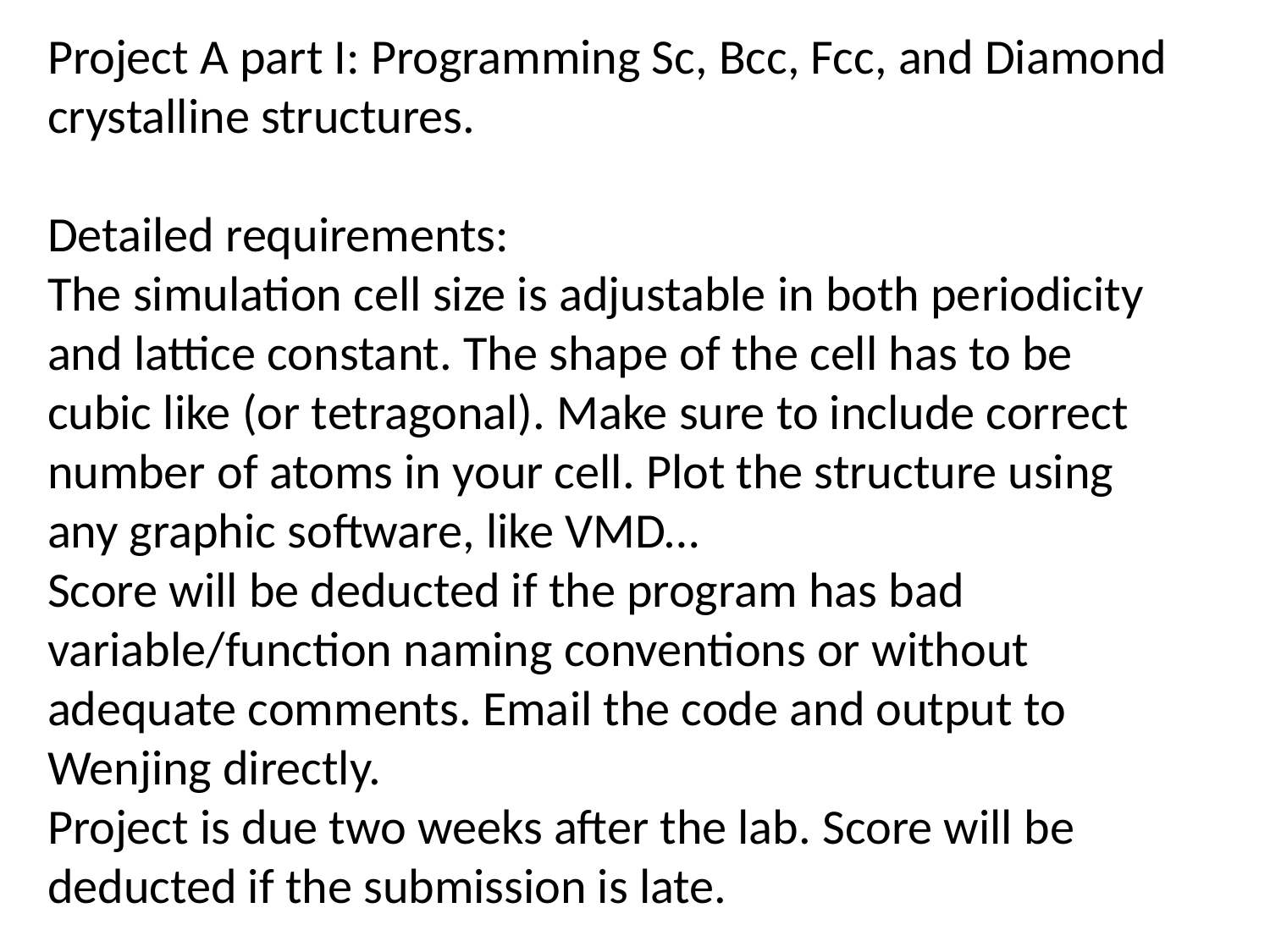

Project A part I: Programming Sc, Bcc, Fcc, and Diamond crystalline structures.

Detailed requirements:
The simulation cell size is adjustable in both periodicity and lattice constant. The shape of the cell has to be cubic like (or tetragonal). Make sure to include correct number of atoms in your cell. Plot the structure using any graphic software, like VMD…
Score will be deducted if the program has bad variable/function naming conventions or without adequate comments. Email the code and output to Wenjing directly.
Project is due two weeks after the lab. Score will be deducted if the submission is late.